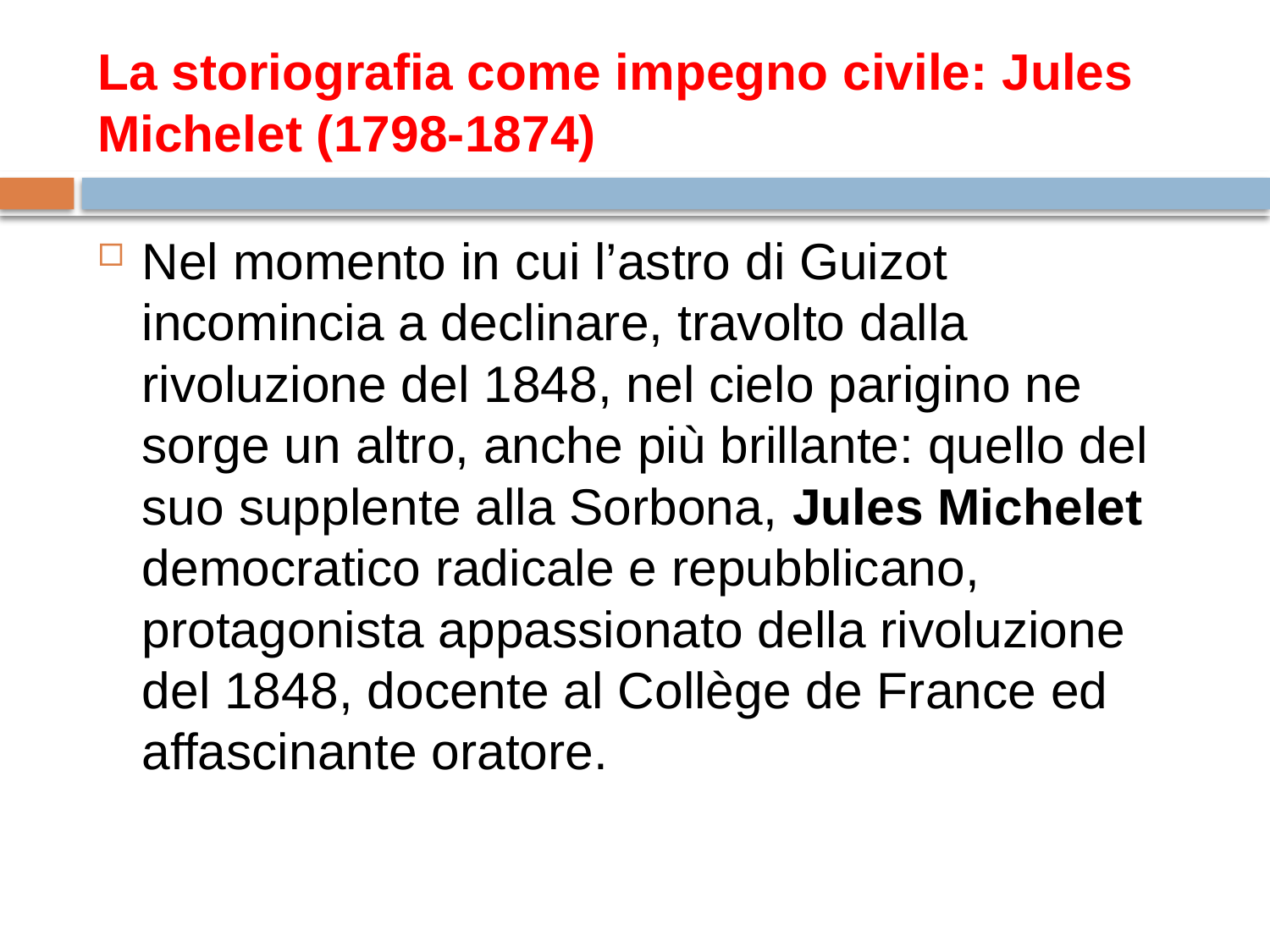

# La storiografia come impegno civile: Jules Michelet (1798-1874)
Nel momento in cui l’astro di Guizot incomincia a declinare, travolto dalla rivoluzione del 1848, nel cielo parigino ne sorge un altro, anche più brillante: quello del suo supplente alla Sorbona, Jules Michelet democratico radicale e repubblicano, protagonista appassionato della rivoluzione del 1848, docente al Collège de France ed affascinante oratore.